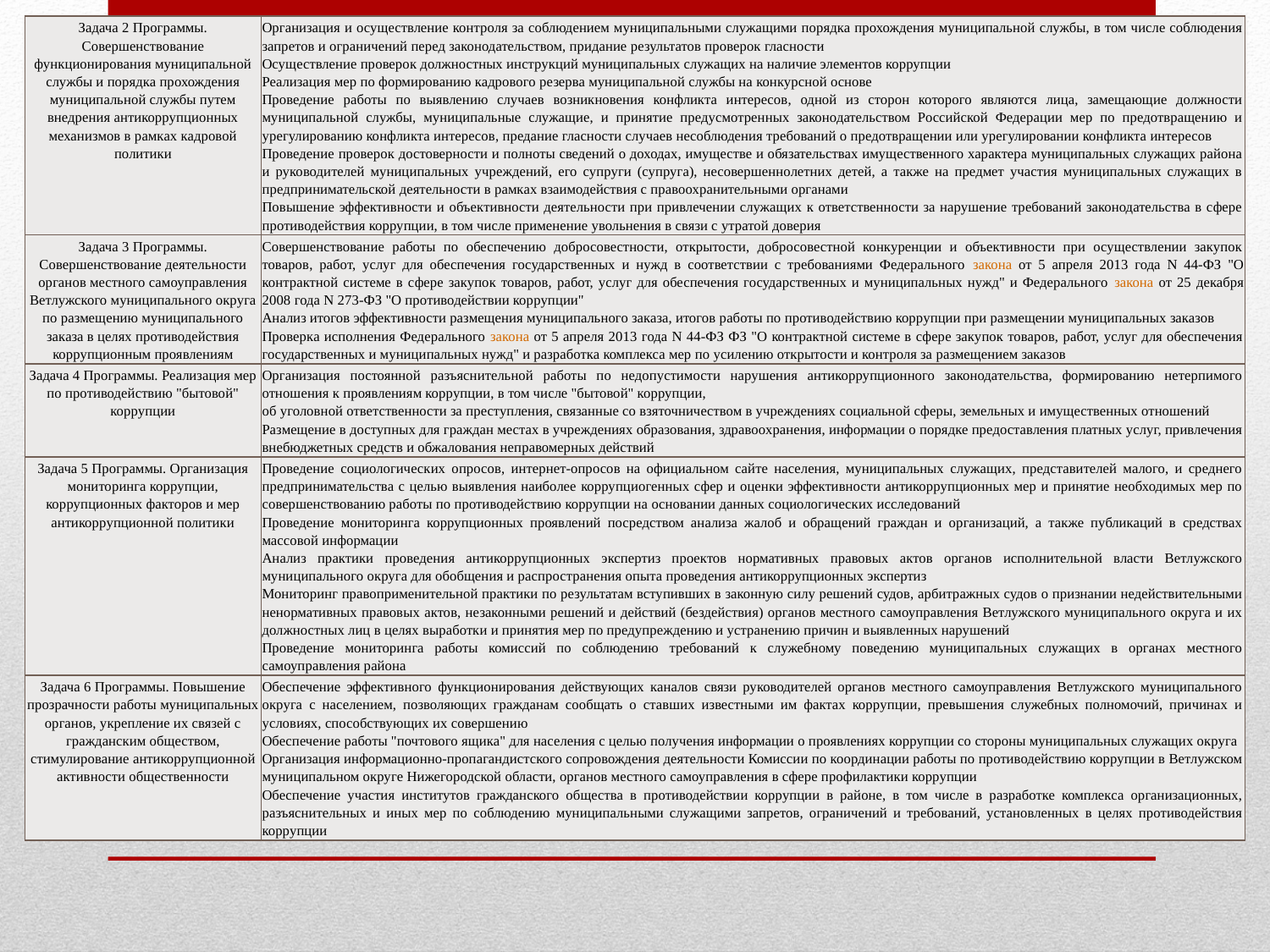

| Задача 2 Программы. Совершенствование функционирования муниципальной службы и порядка прохождения муниципальной службы путем внедрения антикоррупционных механизмов в рамках кадровой политики | Организация и осуществление контроля за соблюдением муниципальными служащими порядка прохождения муниципальной службы, в том числе соблюдения запретов и ограничений перед законодательством, придание результатов проверок гласности Осуществление проверок должностных инструкций муниципальных служащих на наличие элементов коррупции Реализация мер по формированию кадрового резерва муниципальной службы на конкурсной основе Проведение работы по выявлению случаев возникновения конфликта интересов, одной из сторон которого являются лица, замещающие должности муниципальной службы, муниципальные служащие, и принятие предусмотренных законодательством Российской Федерации мер по предотвращению и урегулированию конфликта интересов, предание гласности случаев несоблюдения требований о предотвращении или урегулировании конфликта интересов Проведение проверок достоверности и полноты сведений о доходах, имуществе и обязательствах имущественного характера муниципальных служащих района и руководителей муниципальных учреждений, его супруги (супруга), несовершеннолетних детей, а также на предмет участия муниципальных служащих в предпринимательской деятельности в рамках взаимодействия с правоохранительными органами Повышение эффективности и объективности деятельности при привлечении служащих к ответственности за нарушение требований законодательства в сфере противодействия коррупции, в том числе применение увольнения в связи с утратой доверия |
| --- | --- |
| Задача 3 Программы. Совершенствование деятельности органов местного самоуправления Ветлужского муниципального округа по размещению муниципального заказа в целях противодействия коррупционным проявлениям | Совершенствование работы по обеспечению добросовестности, открытости, добросовестной конкуренции и объективности при осуществлении закупок товаров, работ, услуг для обеспечения государственных и нужд в соответствии с требованиями Федерального закона от 5 апреля 2013 года N 44-ФЗ "О контрактной системе в сфере закупок товаров, работ, услуг для обеспечения государственных и муниципальных нужд" и Федерального закона от 25 декабря 2008 года N 273-ФЗ "О противодействии коррупции" Анализ итогов эффективности размещения муниципального заказа, итогов работы по противодействию коррупции при размещении муниципальных заказов Проверка исполнения Федерального закона от 5 апреля 2013 года N 44-ФЗ ФЗ "О контрактной системе в сфере закупок товаров, работ, услуг для обеспечения государственных и муниципальных нужд" и разработка комплекса мер по усилению открытости и контроля за размещением заказов |
| Задача 4 Программы. Реализация мер по противодействию "бытовой" коррупции | Организация постоянной разъяснительной работы по недопустимости нарушения антикоррупционного законодательства, формированию нетерпимого отношения к проявлениям коррупции, в том числе "бытовой" коррупции, об уголовной ответственности за преступления, связанные со взяточничеством в учреждениях социальной сферы, земельных и имущественных отношений Размещение в доступных для граждан местах в учреждениях образования, здравоохранения, информации о порядке предоставления платных услуг, привлечения внебюджетных средств и обжалования неправомерных действий |
| Задача 5 Программы. Организация мониторинга коррупции, коррупционных факторов и мер антикоррупционной политики | Проведение социологических опросов, интернет-опросов на официальном сайте населения, муниципальных служащих, представителей малого, и среднего предпринимательства с целью выявления наиболее коррупциогенных сфер и оценки эффективности антикоррупционных мер и принятие необходимых мер по совершенствованию работы по противодействию коррупции на основании данных социологических исследований Проведение мониторинга коррупционных проявлений посредством анализа жалоб и обращений граждан и организаций, а также публикаций в средствах массовой информации Анализ практики проведения антикоррупционных экспертиз проектов нормативных правовых актов органов исполнительной власти Ветлужского муниципального округа для обобщения и распространения опыта проведения антикоррупционных экспертиз Мониторинг правоприменительной практики по результатам вступивших в законную силу решений судов, арбитражных судов о признании недействительными ненормативных правовых актов, незаконными решений и действий (бездействия) органов местного самоуправления Ветлужского муниципального округа и их должностных лиц в целях выработки и принятия мер по предупреждению и устранению причин и выявленных нарушений Проведение мониторинга работы комиссий по соблюдению требований к служебному поведению муниципальных служащих в органах местного самоуправления района |
| Задача 6 Программы. Повышение прозрачности работы муниципальных органов, укрепление их связей с гражданским обществом, стимулирование антикоррупционной активности общественности | Обеспечение эффективного функционирования действующих каналов связи руководителей органов местного самоуправления Ветлужского муниципального округа с населением, позволяющих гражданам сообщать о ставших известными им фактах коррупции, превышения служебных полномочий, причинах и условиях, способствующих их совершению Обеспечение работы "почтового ящика" для населения с целью получения информации о проявлениях коррупции со стороны муниципальных служащих округа Организация информационно-пропагандистского сопровождения деятельности Комиссии по координации работы по противодействию коррупции в Ветлужском муниципальном округе Нижегородской области, органов местного самоуправления в сфере профилактики коррупции Обеспечение участия институтов гражданского общества в противодействии коррупции в районе, в том числе в разработке комплекса организационных, разъяснительных и иных мер по соблюдению муниципальными служащими запретов, ограничений и требований, установленных в целях противодействия коррупции |